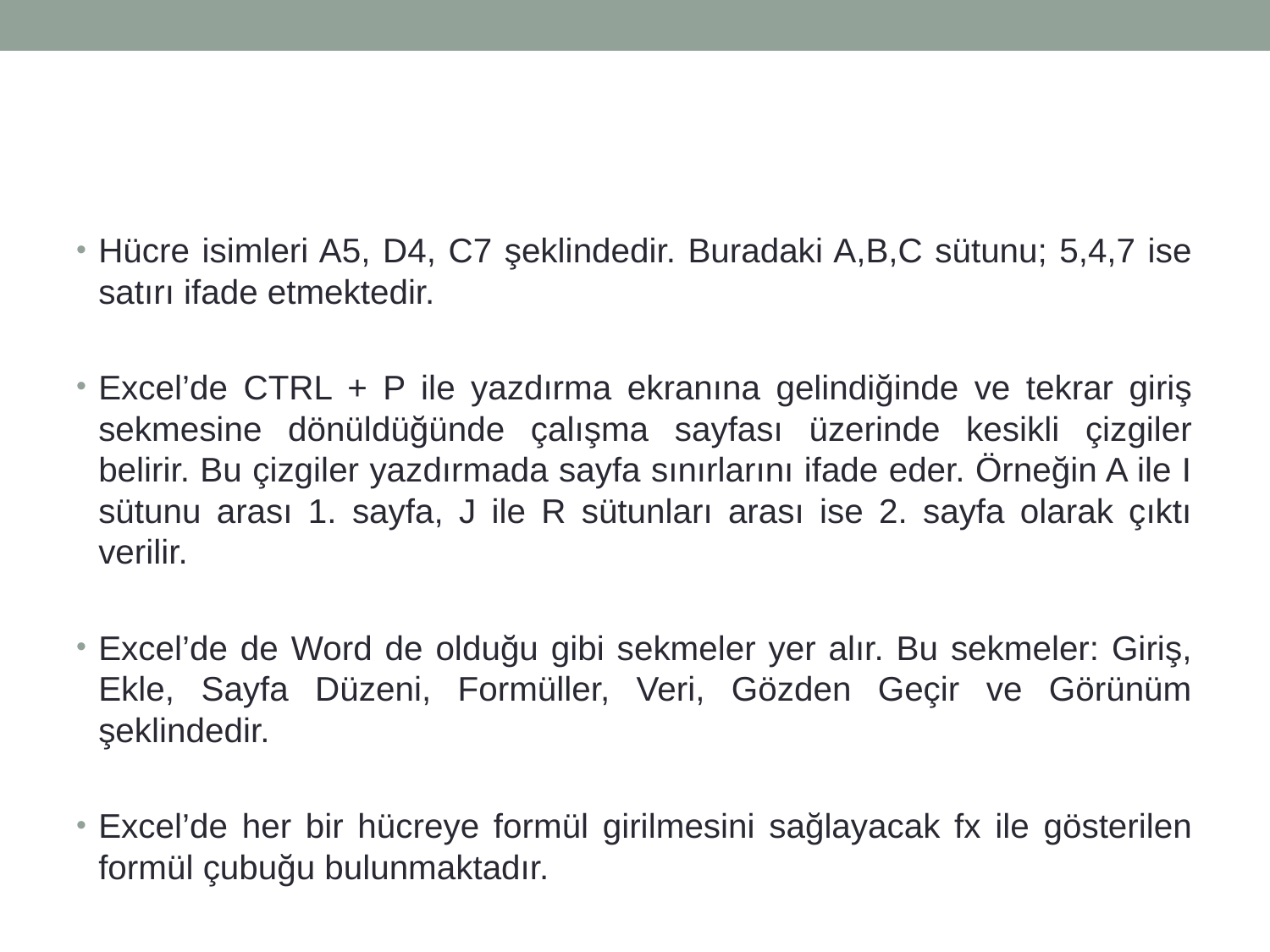

#
Hücre isimleri A5, D4, C7 şeklindedir. Buradaki A,B,C sütunu; 5,4,7 ise satırı ifade etmektedir.

Excel’de CTRL + P ile yazdırma ekranına gelindiğinde ve tekrar giriş sekmesine dönüldüğünde çalışma sayfası üzerinde kesikli çizgiler belirir. Bu çizgiler yazdırmada sayfa sınırlarını ifade eder. Örneğin A ile I sütunu arası 1. sayfa, J ile R sütunları arası ise 2. sayfa olarak çıktı verilir.

Excel’de de Word de olduğu gibi sekmeler yer alır. Bu sekmeler: Giriş, Ekle, Sayfa Düzeni, Formüller, Veri, Gözden Geçir ve Görünüm şeklindedir.

Excel’de her bir hücreye formül girilmesini sağlayacak fx ile gösterilen formül çubuğu bulunmaktadır.